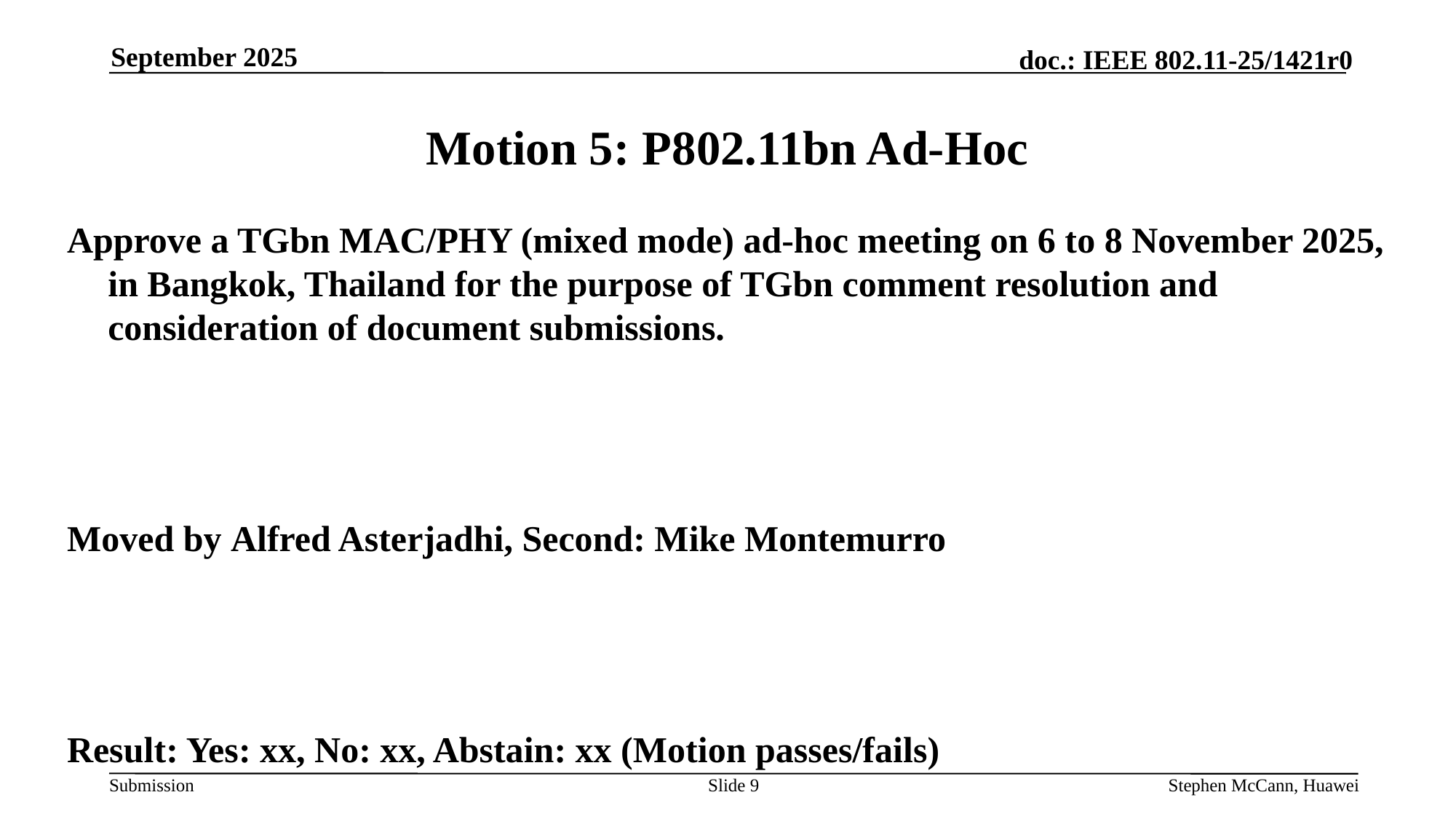

September 2025
# Motion 5: P802.11bn Ad-Hoc
Approve a TGbn MAC/PHY (mixed mode) ad-hoc meeting on 6 to 8 November 2025, in Bangkok, Thailand for the purpose of TGbn comment resolution and consideration of document submissions.

Moved by Alfred Asterjadhi, Second: Mike Montemurro

Result: Yes: xx, No: xx, Abstain: xx (Motion passes/fails)
Slide 9
Stephen McCann, Huawei